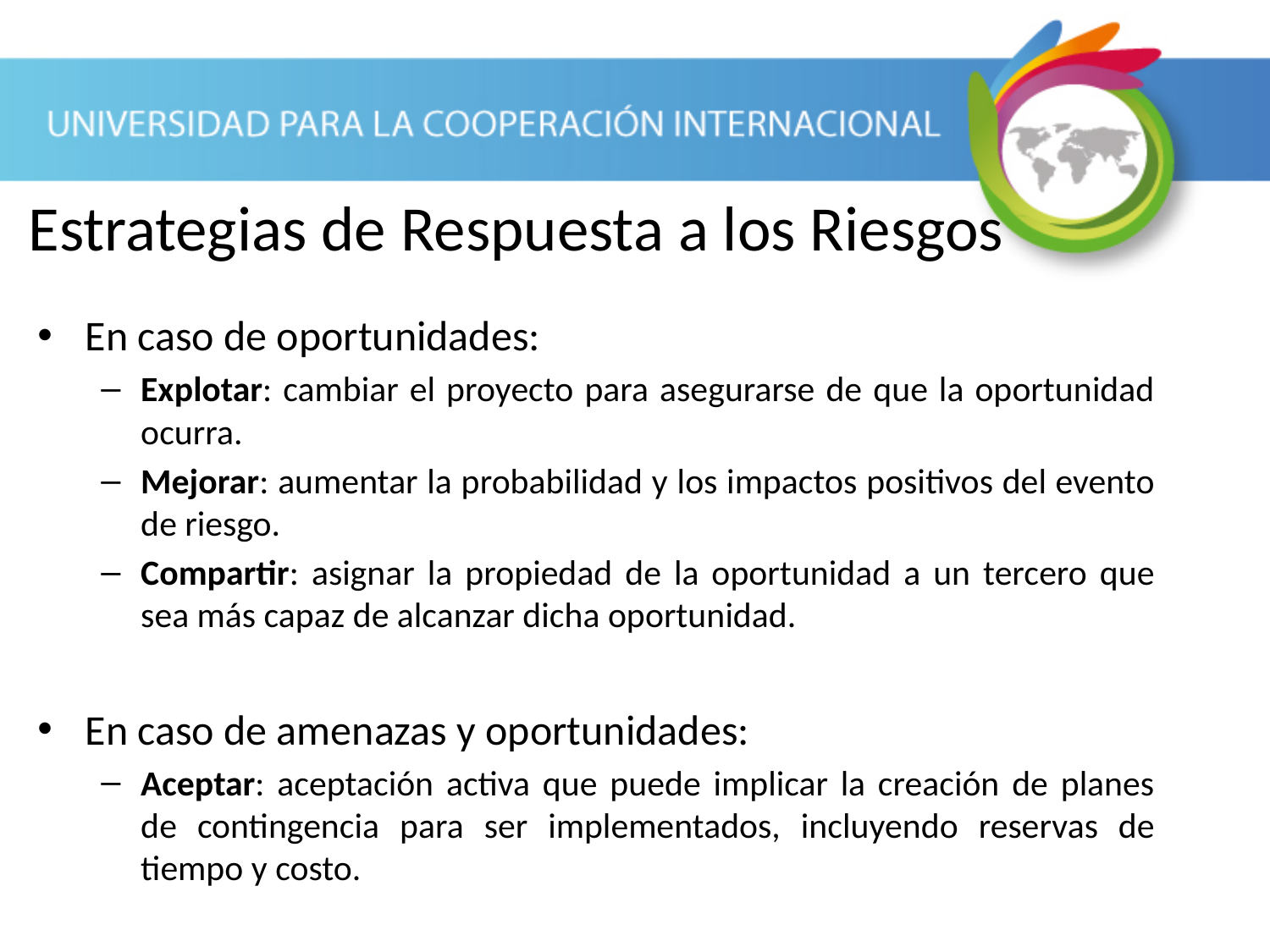

Estrategias de Respuesta a los Riesgos
En caso de oportunidades:
Explotar: cambiar el proyecto para asegurarse de que la oportunidad ocurra.
Mejorar: aumentar la probabilidad y los impactos positivos del evento de riesgo.
Compartir: asignar la propiedad de la oportunidad a un tercero que sea más capaz de alcanzar dicha oportunidad.

En caso de amenazas y oportunidades:
Aceptar: aceptación activa que puede implicar la creación de planes de contingencia para ser implementados, incluyendo reservas de tiempo y costo.